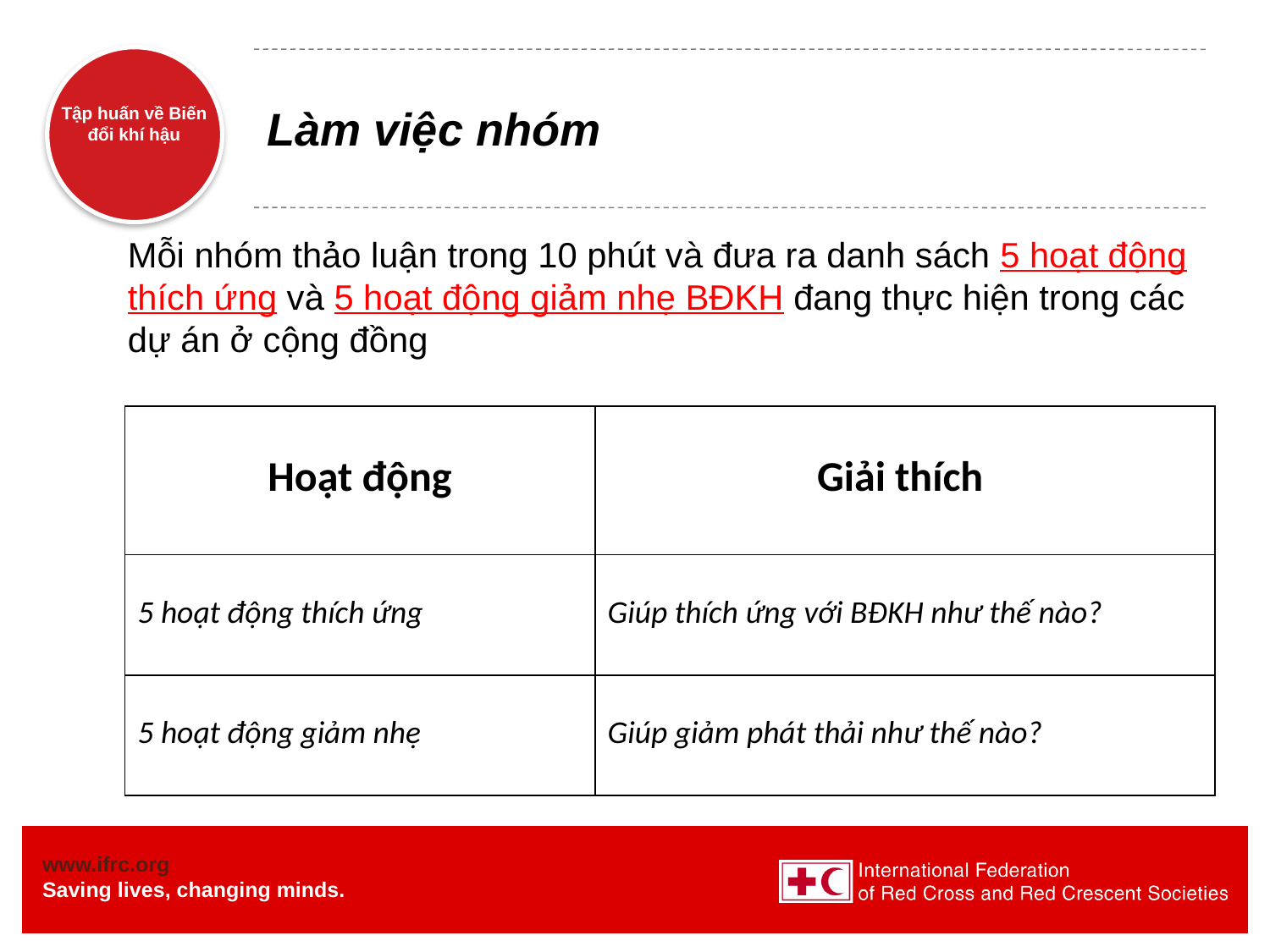

# Làm việc nhóm
Mỗi nhóm thảo luận trong 10 phút và đưa ra danh sách 5 hoạt động thích ứng và 5 hoạt động giảm nhẹ BĐKH đang thực hiện trong các dự án ở cộng đồng

| Hoạt động | Giải thích |
| --- | --- |
| 5 hoạt động thích ứng | Giúp thích ứng với BĐKH như thế nào? |
| 5 hoạt động giảm nhẹ | Giúp giảm phát thải như thế nào? |